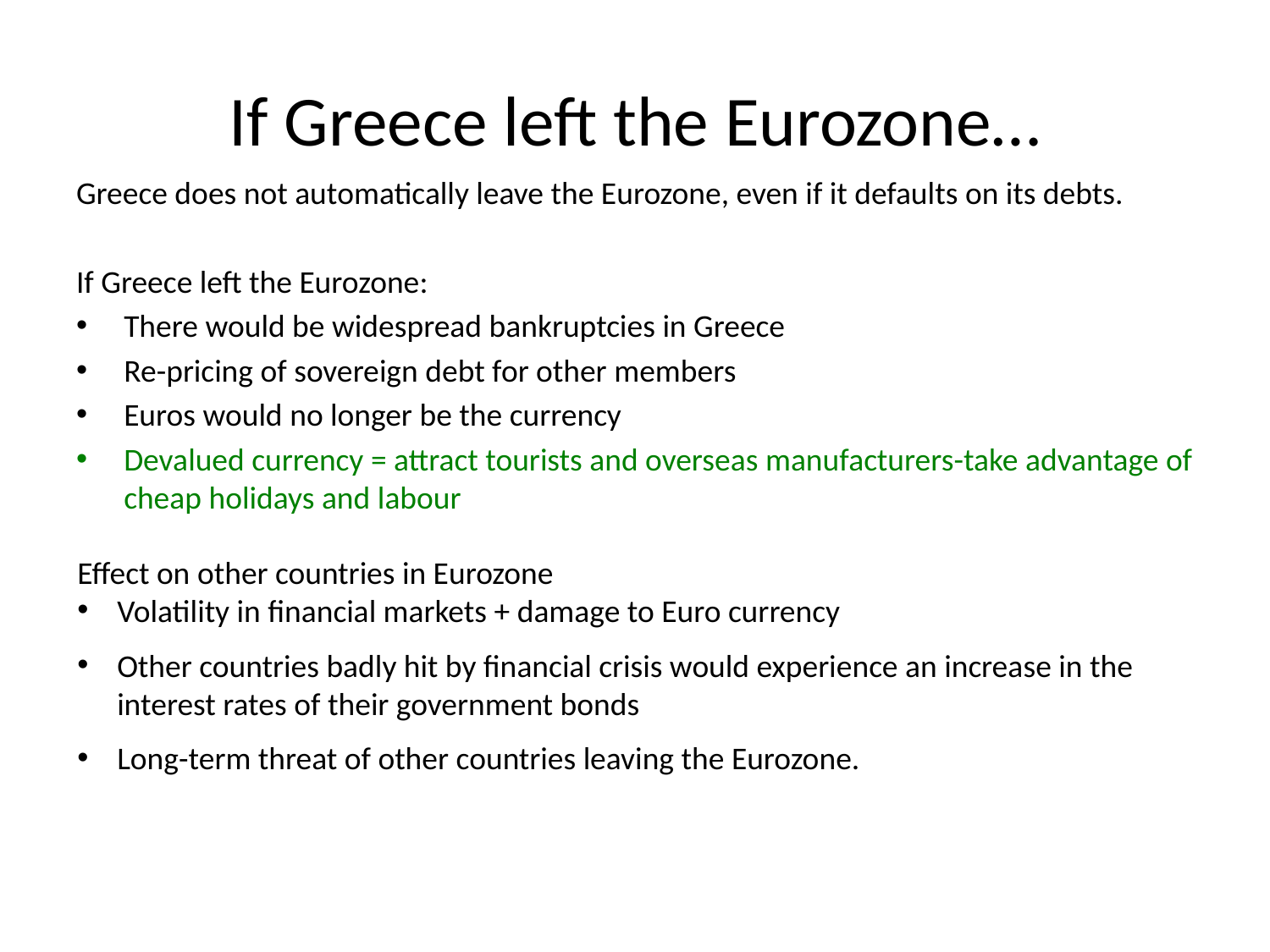

# If Greece left the Eurozone…
Greece does not automatically leave the Eurozone, even if it defaults on its debts.

If Greece left the Eurozone:
There would be widespread bankruptcies in Greece
Re-pricing of sovereign debt for other members
Euros would no longer be the currency
Devalued currency = attract tourists and overseas manufacturers-take advantage of cheap holidays and labour
Effect on other countries in Eurozone
Volatility in financial markets + damage to Euro currency

Other countries badly hit by financial crisis would experience an increase in the interest rates of their government bonds

Long-term threat of other countries leaving the Eurozone.